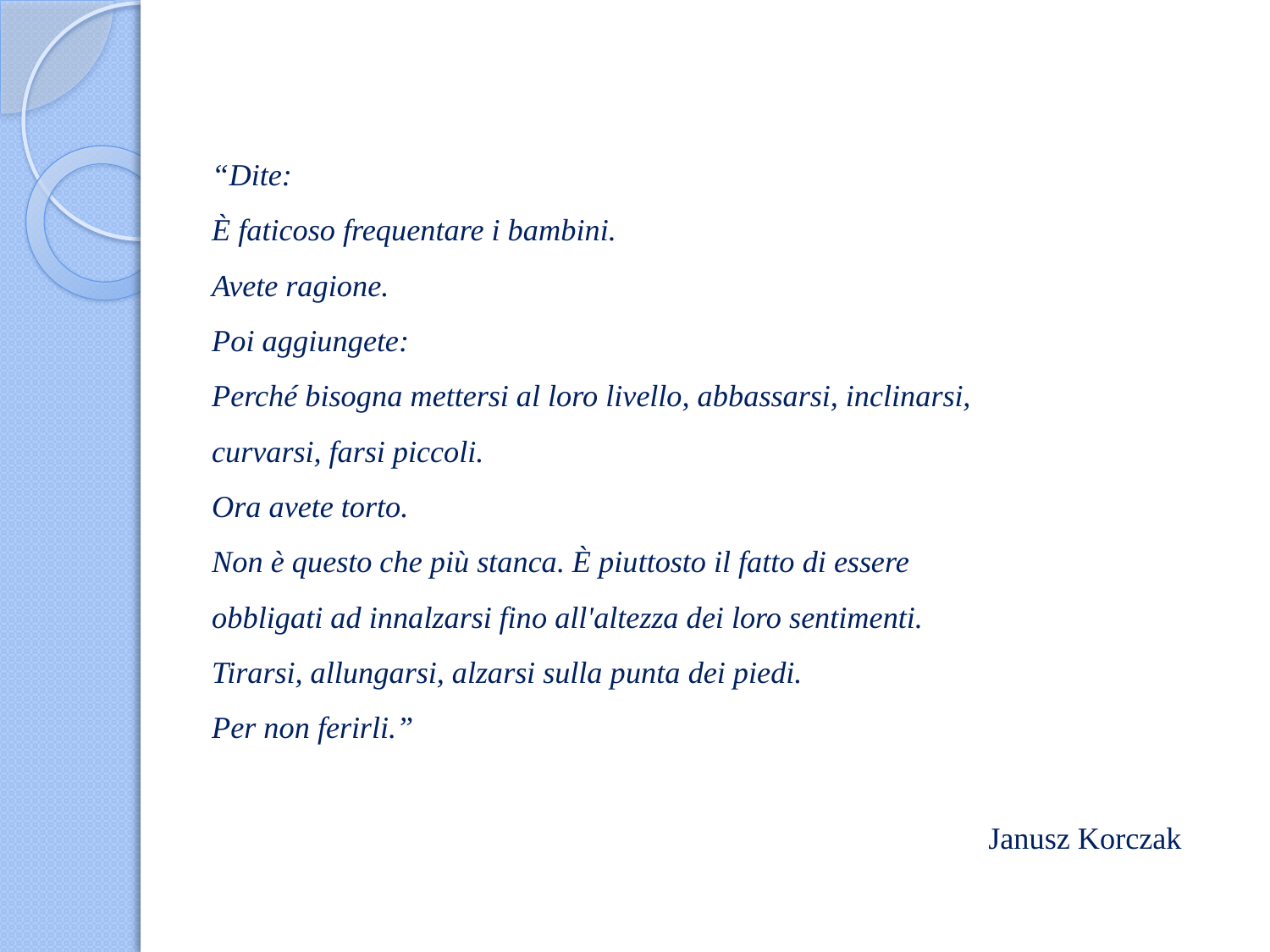

# “Dite: È faticoso frequentare i bambini. Avete ragione. Poi aggiungete: Perché bisogna mettersi al loro livello, abbassarsi, inclinarsi, curvarsi, farsi piccoli. Ora avete torto. Non è questo che più stanca. È piuttosto il fatto di essere obbligati ad innalzarsi fino all'altezza dei loro sentimenti. Tirarsi, allungarsi, alzarsi sulla punta dei piedi. Per non ferirli.” Janusz Korczak